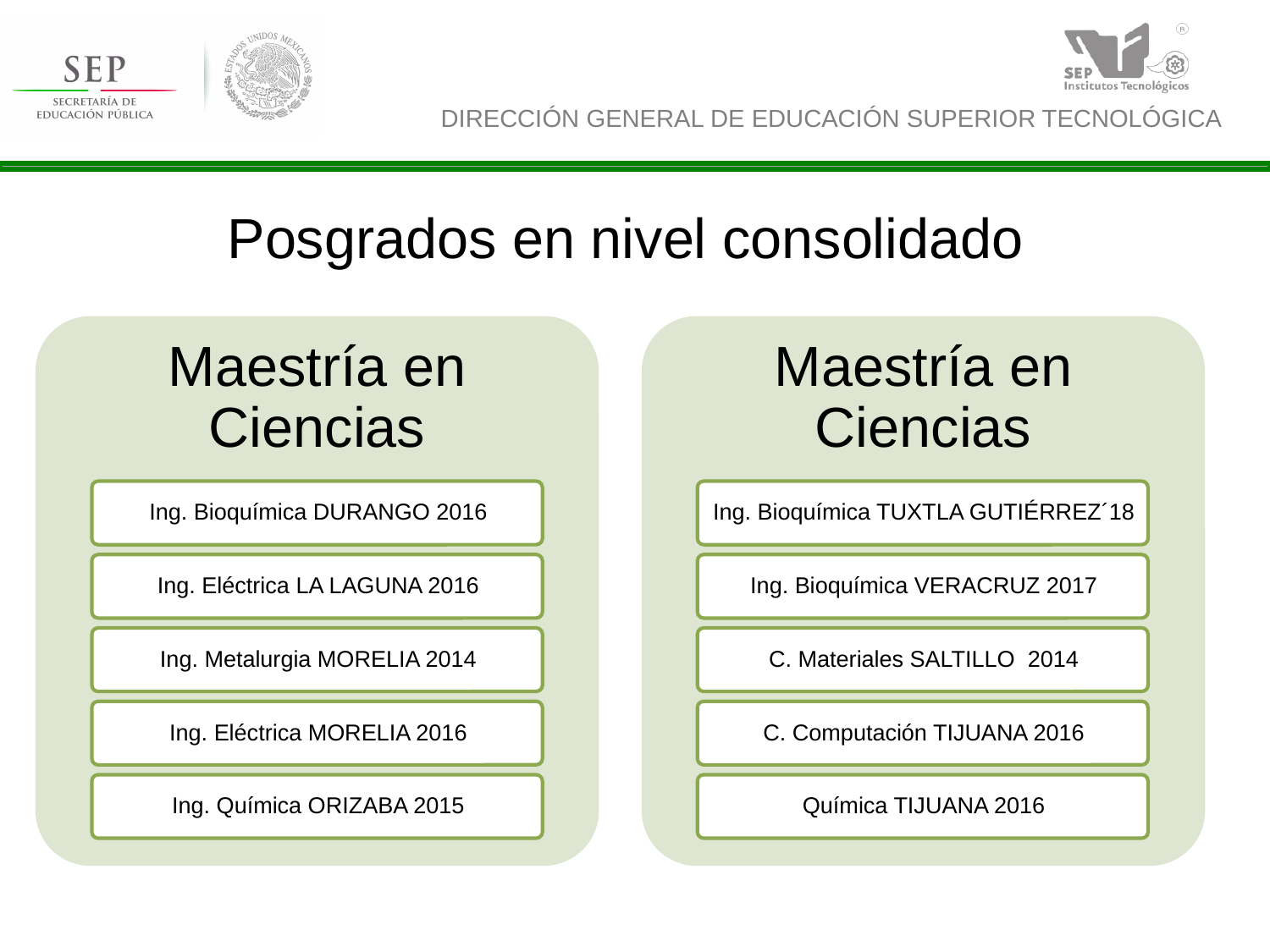

Posgrados en nivel consolidado
Maestría en Ciencias
Ing. Bioquímica DURANGO 2016
Ing. Eléctrica LA LAGUNA 2016
Ing. Metalurgia MORELIA 2014
Ing. Eléctrica MORELIA 2016
Ing. Química ORIZABA 2015
Maestría en Ciencias
Ing. Bioquímica TUXTLA GUTIÉRREZ´18
Ing. Bioquímica VERACRUZ 2017
C. Materiales SALTILLO  2014
C. Computación TIJUANA 2016
Química TIJUANA 2016